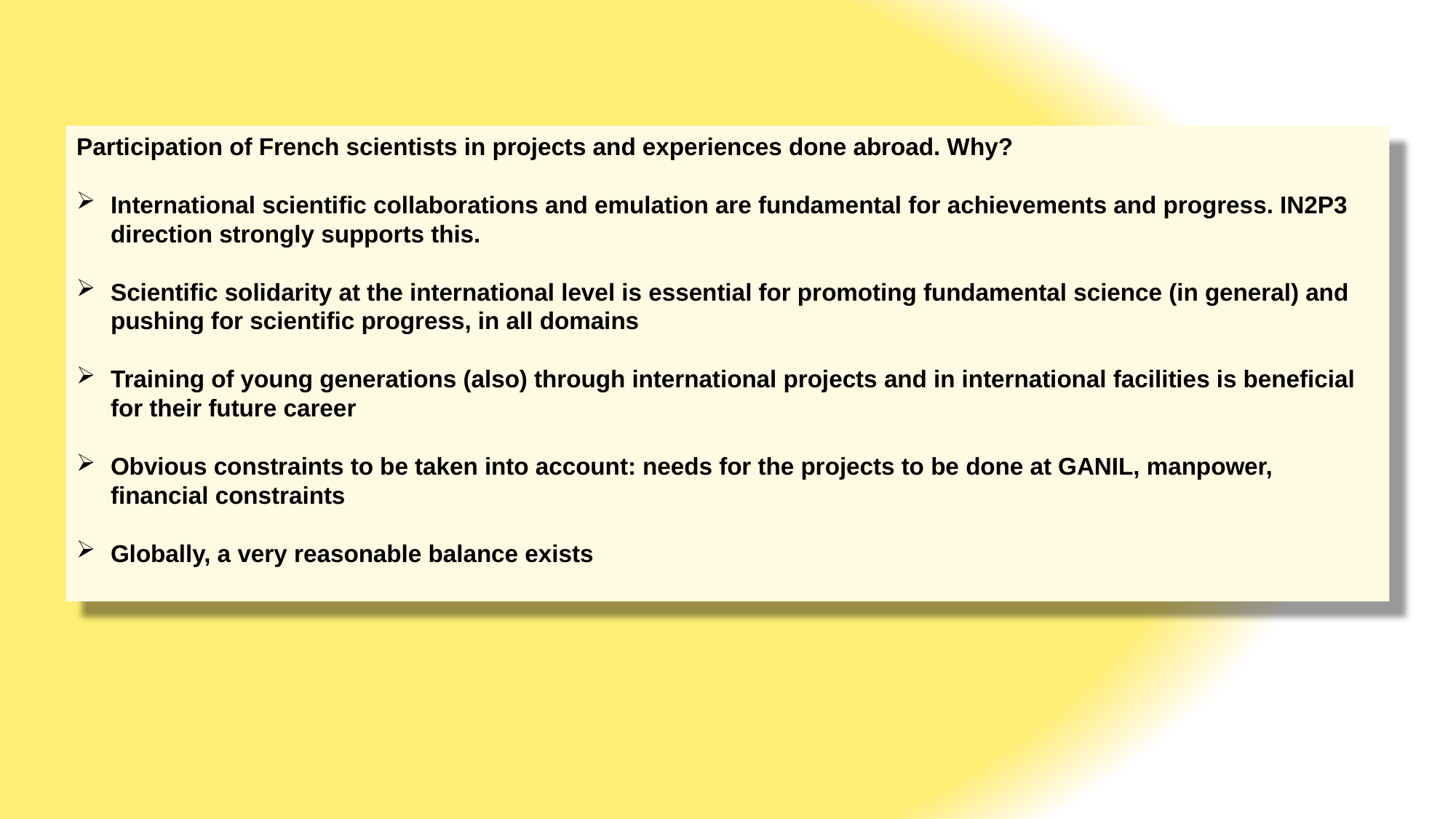

Participation of French scientists in projects and experiences done abroad. Why?

International scientific collaborations and emulation are fundamental for achievements and progress. IN2P3 direction strongly supports this.

Scientific solidarity at the international level is essential for promoting fundamental science (in general) and pushing for scientific progress, in all domains

Training of young generations (also) through international projects and in international facilities is beneficial for their future career

Obvious constraints to be taken into account: needs for the projects to be done at GANIL, manpower, financial constraints

Globally, a very reasonable balance exists